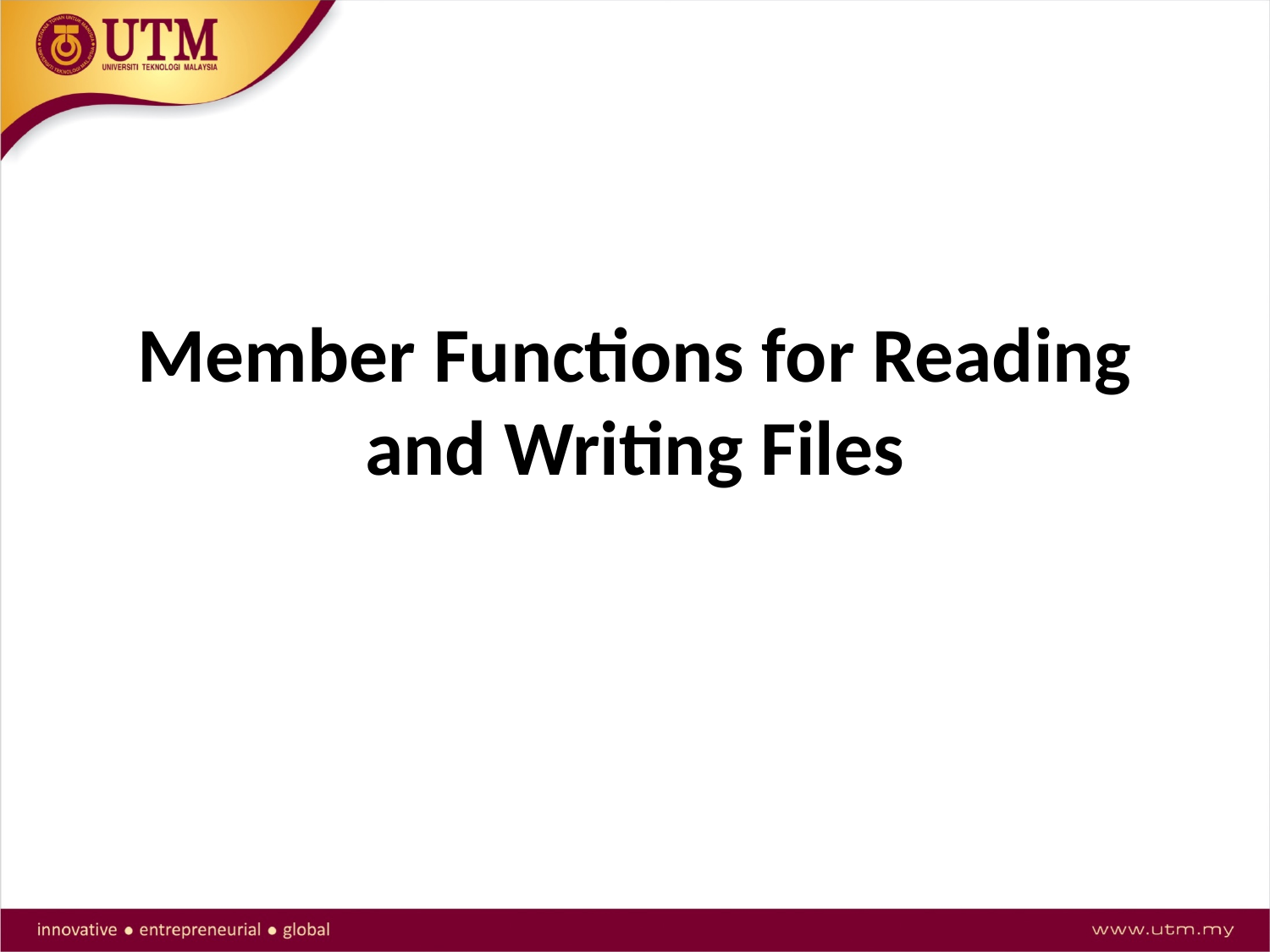

# Member Functions for Reading and Writing Files